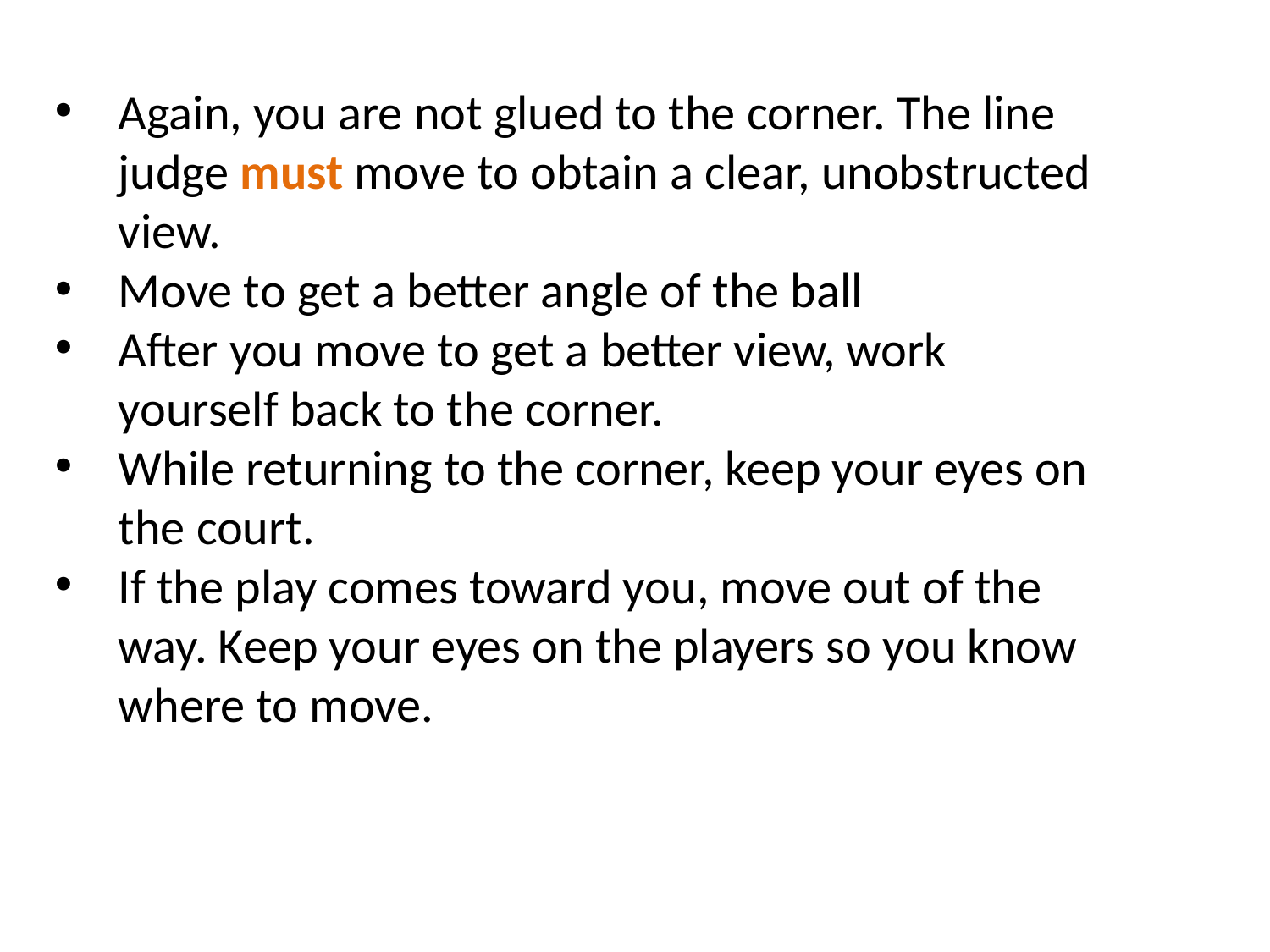

Again, you are not glued to the corner. The line judge must move to obtain a clear, unobstructed view.
Move to get a better angle of the ball
After you move to get a better view, work yourself back to the corner.
While returning to the corner, keep your eyes on the court.
If the play comes toward you, move out of the way. Keep your eyes on the players so you know where to move.